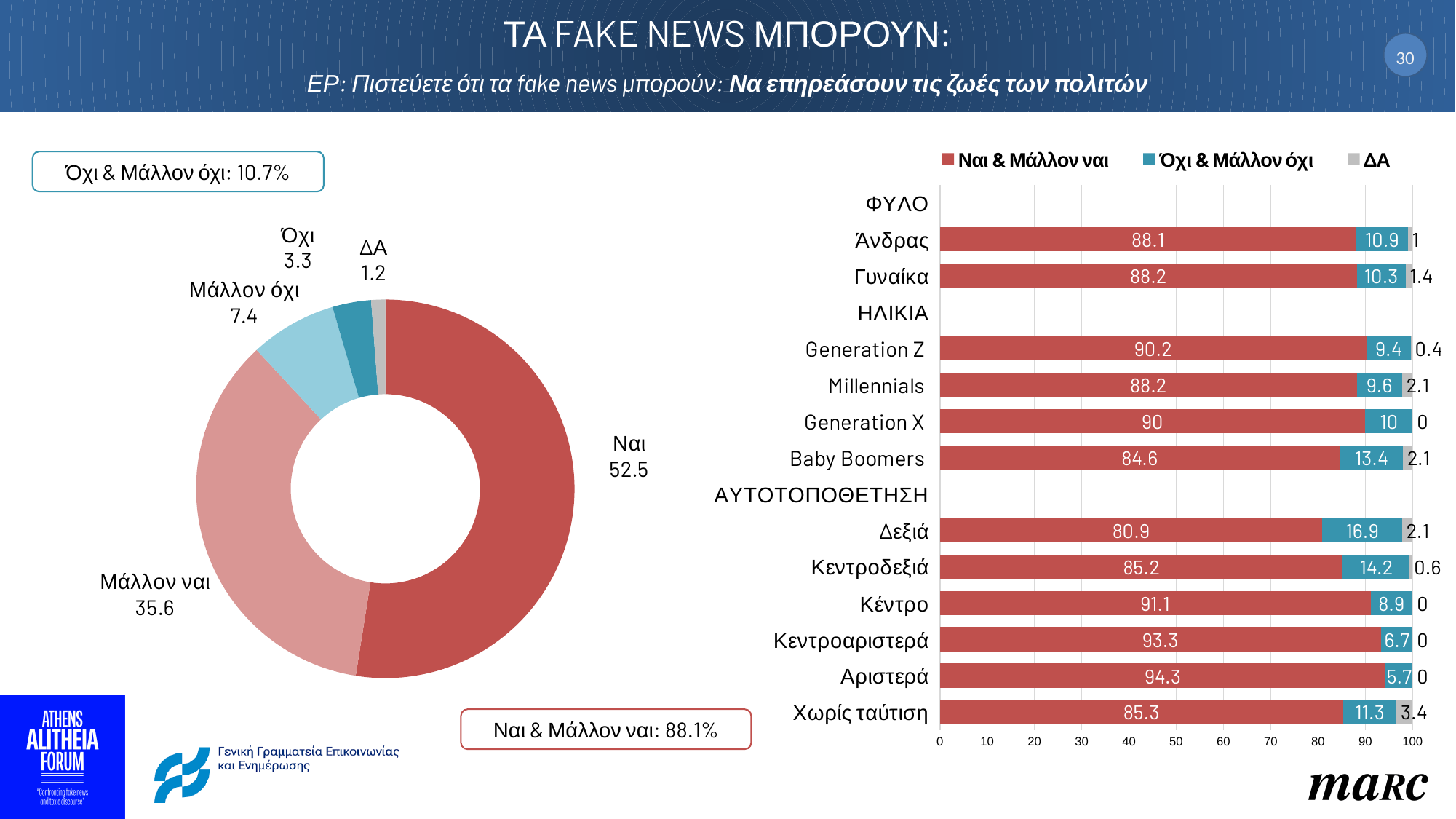

# ΤΑ FAKE NEWS ΜΠΟΡΟΥΝ: ΕΡ: Πιστεύετε ότι τα fake news μπορούν: Να επηρεάσουν τις ζωές των πολιτών
30

### Chart

| Category | Ναι & Μάλλον ναι | Όχι & Μάλλον όχι | ΔΑ |
|---|---|---|---|
| ΦΥΛΟ | None | None | None |
| Άνδρας | 88.1 | 10.899999999999999 | 1.0 |
| Γυναίκα | 88.2 | 10.3 | 1.4 |
| ΗΛΙΚΙΑ | None | None | None |
| Generation Z  | 90.2 | 9.4 | 0.4 |
| Millennials  | 88.2 | 9.6 | 2.1 |
| Generation X  | 90.0 | 10.0 | 0.0 |
| Baby Boomers  | 84.6 | 13.4 | 2.1 |
| ΑΥΤΟΤΟΠΟΘΕΤΗΣΗ | None | None | None |
| Δεξιά | 80.9 | 16.9 | 2.1 |
| Κεντροδεξιά | 85.19999999999999 | 14.2 | 0.6 |
| Κέντρο | 91.1 | 8.9 | 0.0 |
| Κεντροαριστερά | 93.3 | 6.7 | 0.0 |
| Αριστερά | 94.30000000000001 | 5.7 | 0.0 |
| Χωρίς ταύτιση | 85.3 | 11.3 | 3.4 |
Όχι & Μάλλον όχι: 10.7%

### Chart

| Category | Στήλη1 |
|---|---|
| Ναι | 52.5 |
| Μάλλον ναι | 35.6 |
| Μάλλον όχι | 7.4 |
| Όχι | 3.3 |
| ΔΑ | 1.2 |
Ναι & Μάλλον ναι: 88.1%